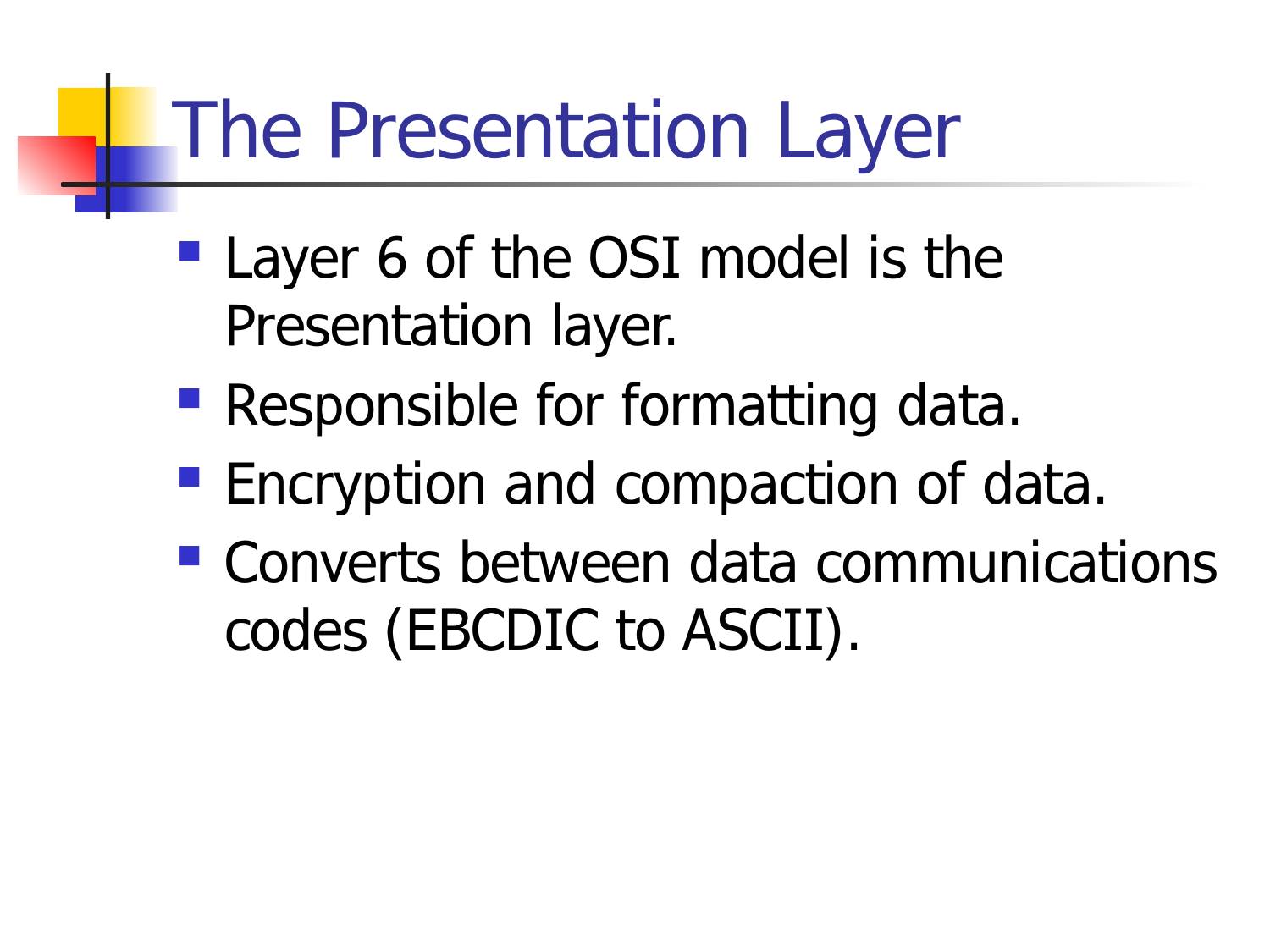

# The Presentation Layer
Layer 6 of the OSI model is the Presentation layer.
Responsible for formatting data.
Encryption and compaction of data.
Converts between data communications codes (EBCDIC to ASCII).